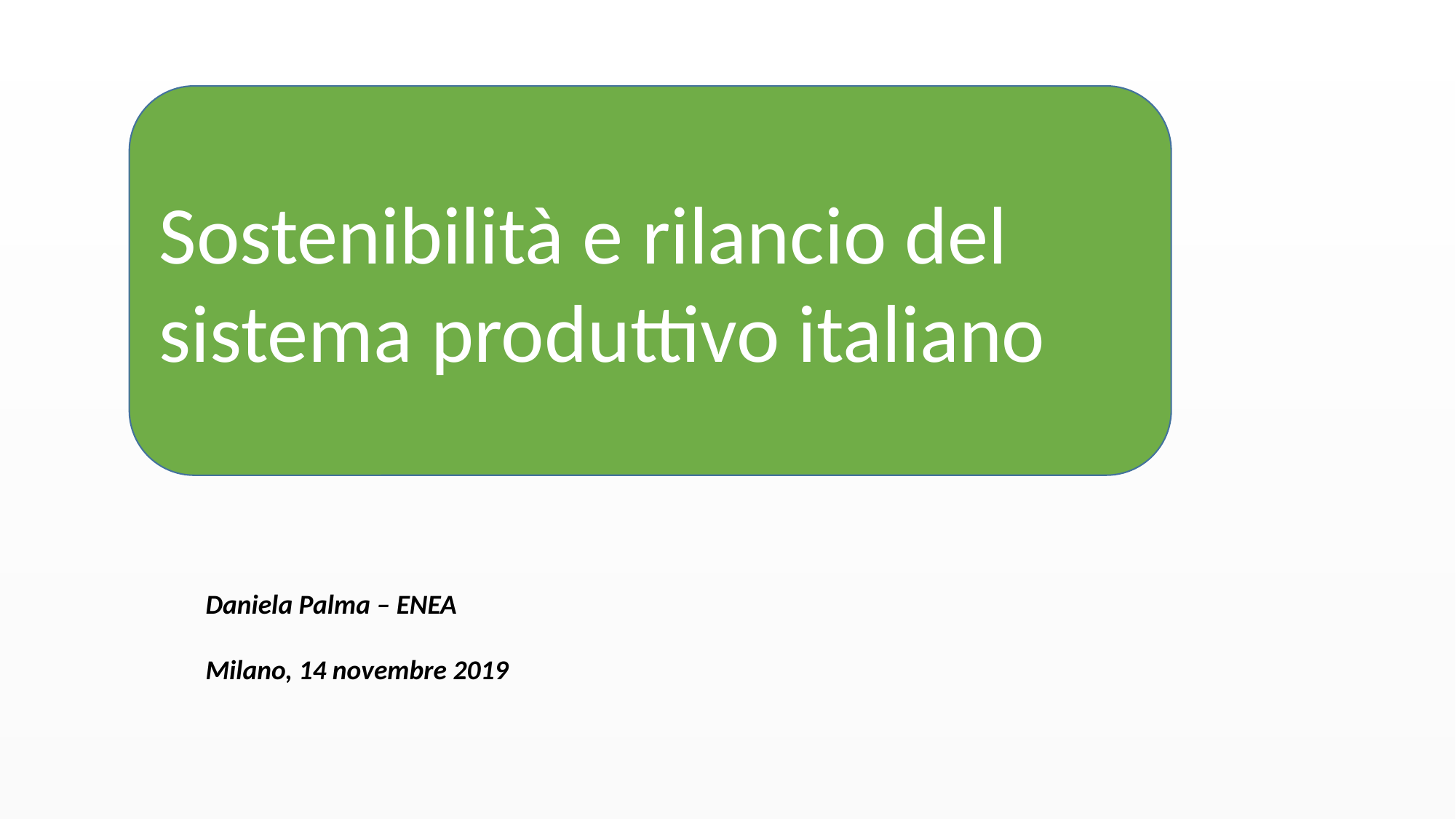

Sostenibilità e rilancio del sistema produttivo italiano
Daniela Palma – ENEA

Milano, 14 novembre 2019